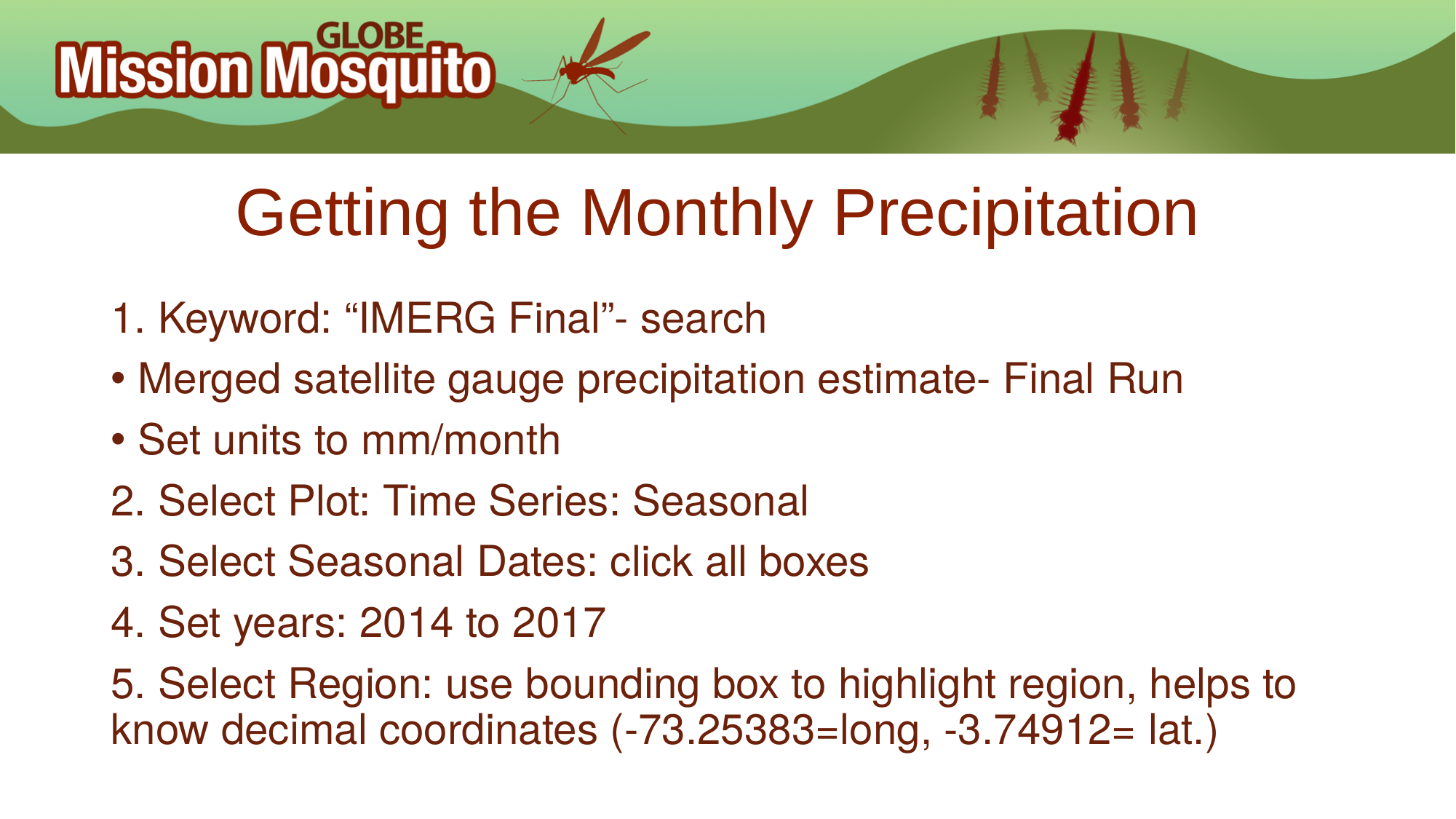

# Getting the Monthly Precipitation
1. Keyword: “IMERG Final”- search
Merged satellite gauge precipitation estimate- Final Run
Set units to mm/month
2. Select Plot: Time Series: Seasonal
3. Select Seasonal Dates: click all boxes
4. Set years: 2014 to 2017
5. Select Region: use bounding box to highlight region, helps to know decimal coordinates (-73.25383=long, -3.74912= lat.)